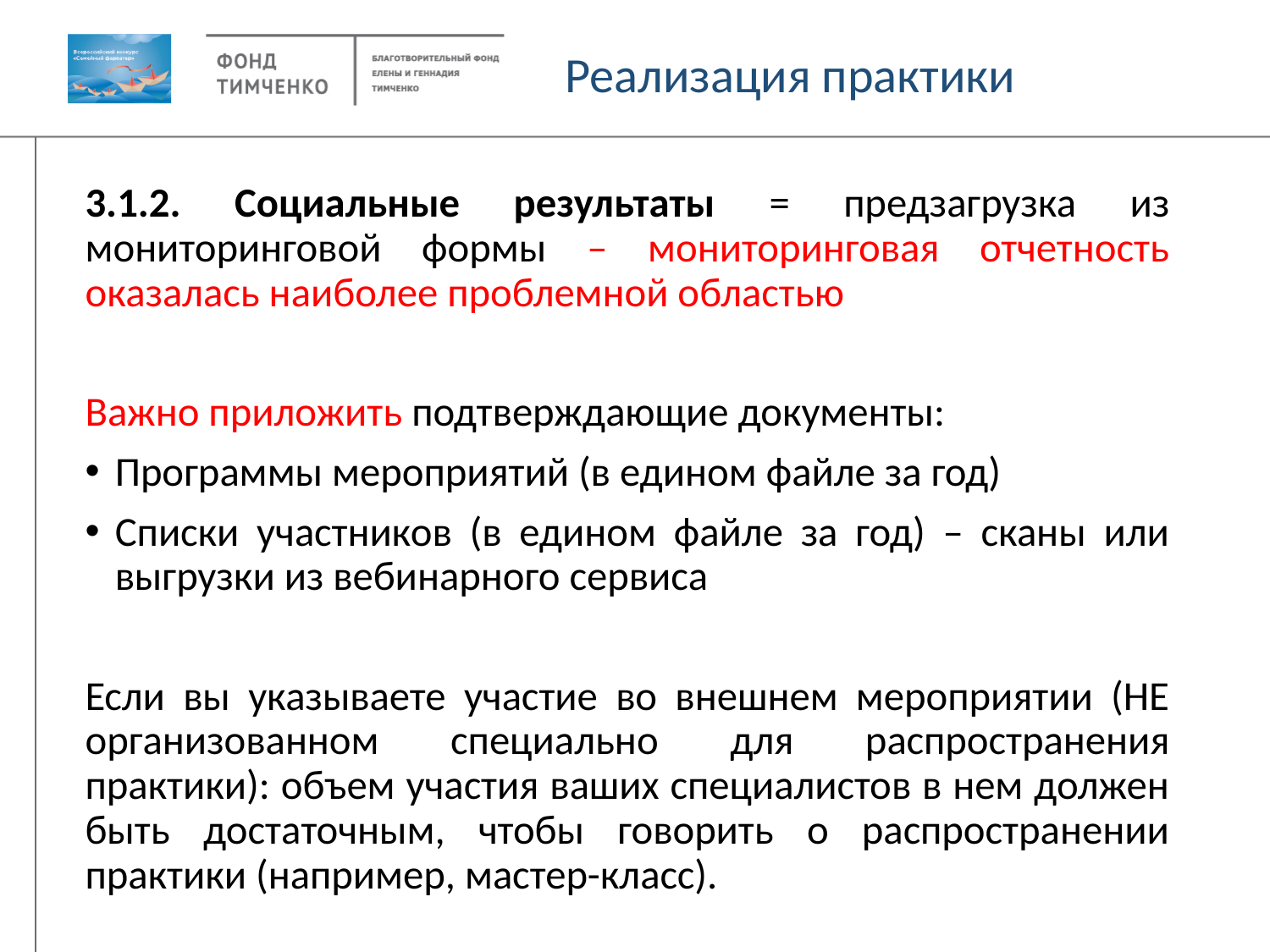

Реализация практики

3.1.2. Социальные результаты = предзагрузка из мониторинговой формы – мониторинговая отчетность оказалась наиболее проблемной областью

Важно приложить подтверждающие документы:
Программы мероприятий (в едином файле за год)
Списки участников (в едином файле за год) – сканы или выгрузки из вебинарного сервиса

Если вы указываете участие во внешнем мероприятии (НЕ организованном специально для распространения практики): объем участия ваших специалистов в нем должен быть достаточным, чтобы говорить о распространении практики (например, мастер-класс).